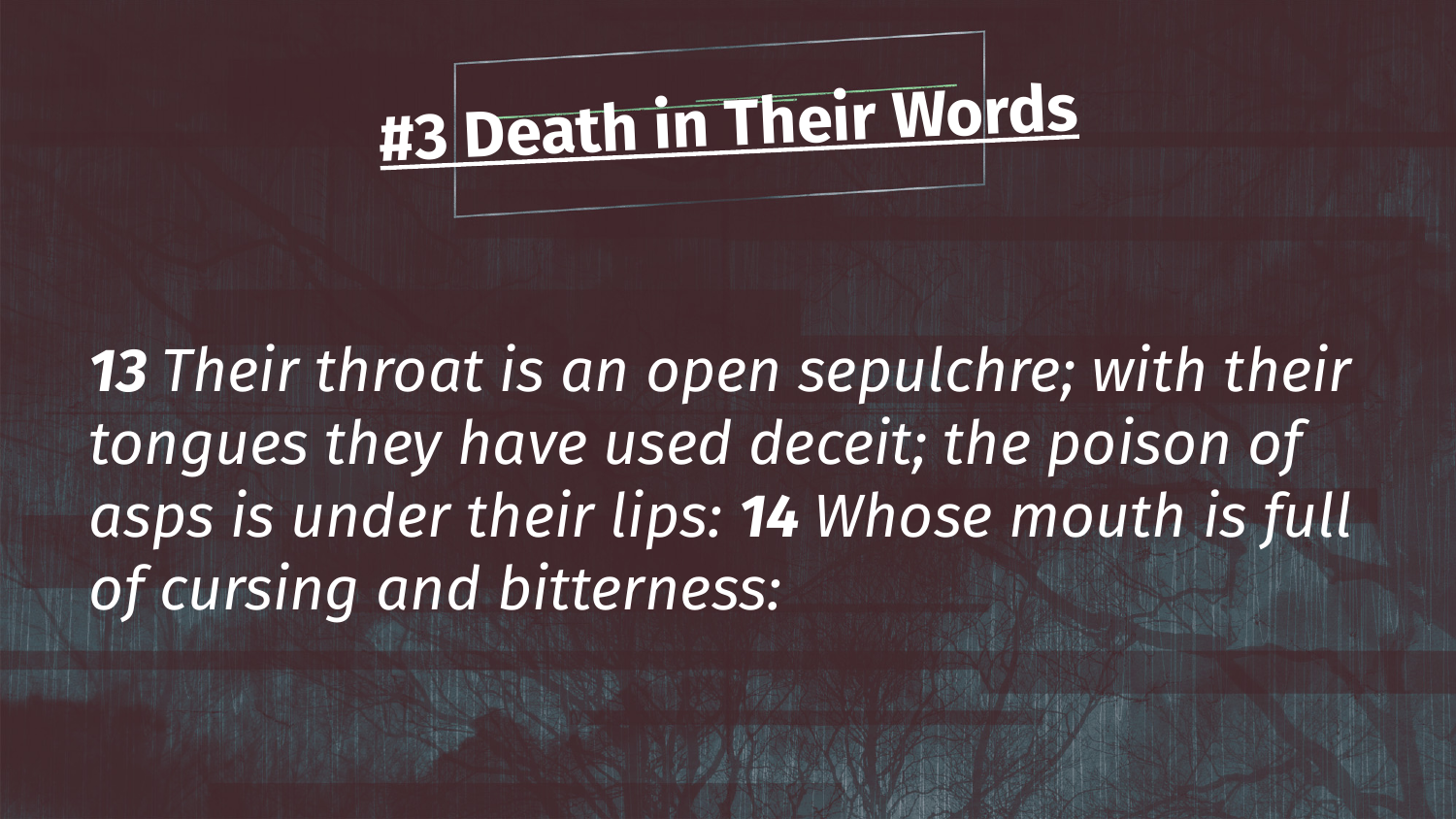

#3 Death in Their Words
13 Their throat is an open sepulchre; with their tongues they have used deceit; the poison of asps is under their lips: 14 Whose mouth is full of cursing and bitterness: